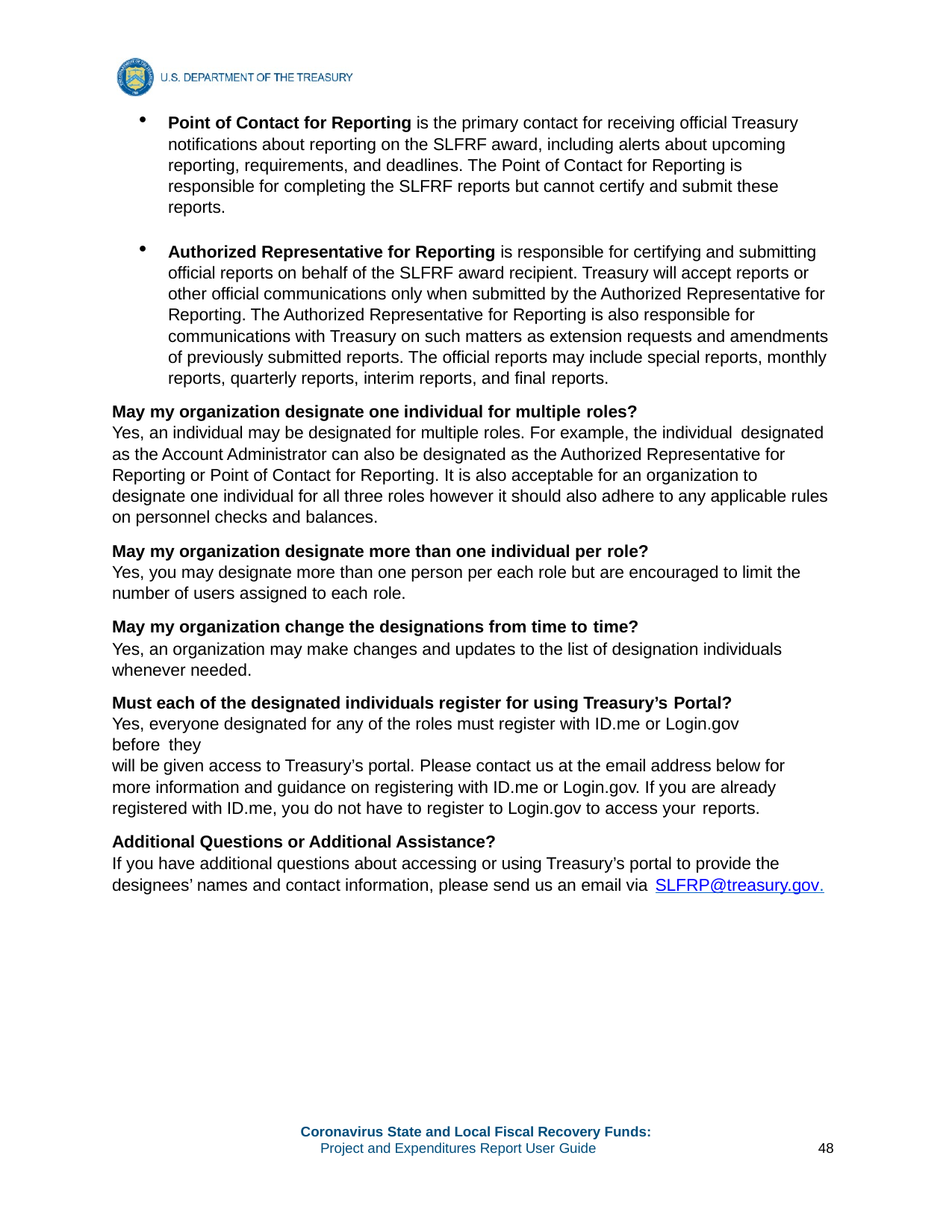

Point of Contact for Reporting is the primary contact for receiving official Treasury  notifications about reporting on the SLFRF award, including alerts about upcoming  reporting, requirements, and deadlines. The Point of Contact for Reporting is  responsible for completing the SLFRF reports but cannot certify and submit these  reports.

Authorized Representative for Reporting is responsible for certifying and submitting  official reports on behalf of the SLFRF award recipient. Treasury will accept reports or  other official communications only when submitted by the Authorized Representative for  Reporting. The Authorized Representative for Reporting is also responsible for  communications with Treasury on such matters as extension requests and amendments  of previously submitted reports. The official reports may include special reports, monthly  reports, quarterly reports, interim reports, and final reports.
May my organization designate one individual for multiple roles?
Yes, an individual may be designated for multiple roles. For example, the individual designated
as the Account Administrator can also be designated as the Authorized Representative for  Reporting or Point of Contact for Reporting. It is also acceptable for an organization to  designate one individual for all three roles however it should also adhere to any applicable rules  on personnel checks and balances.
May my organization designate more than one individual per role?
Yes, you may designate more than one person per each role but are encouraged to limit the  number of users assigned to each role.
May my organization change the designations from time to time?
Yes, an organization may make changes and updates to the list of designation individuals  whenever needed.
Must each of the designated individuals register for using Treasury’s Portal?
Yes, everyone designated for any of the roles must register with ID.me or Login.gov before they
will be given access to Treasury’s portal. Please contact us at the email address below for  more information and guidance on registering with ID.me or Login.gov. If you are already  registered with ID.me, you do not have to register to Login.gov to access your reports.
Additional Questions or Additional Assistance?
If you have additional questions about accessing or using Treasury’s portal to provide the  designees’ names and contact information, please send us an email via SLFRP@treasury.gov.
Coronavirus State and Local Fiscal Recovery Funds:
Project and Expenditures Report User Guide
48